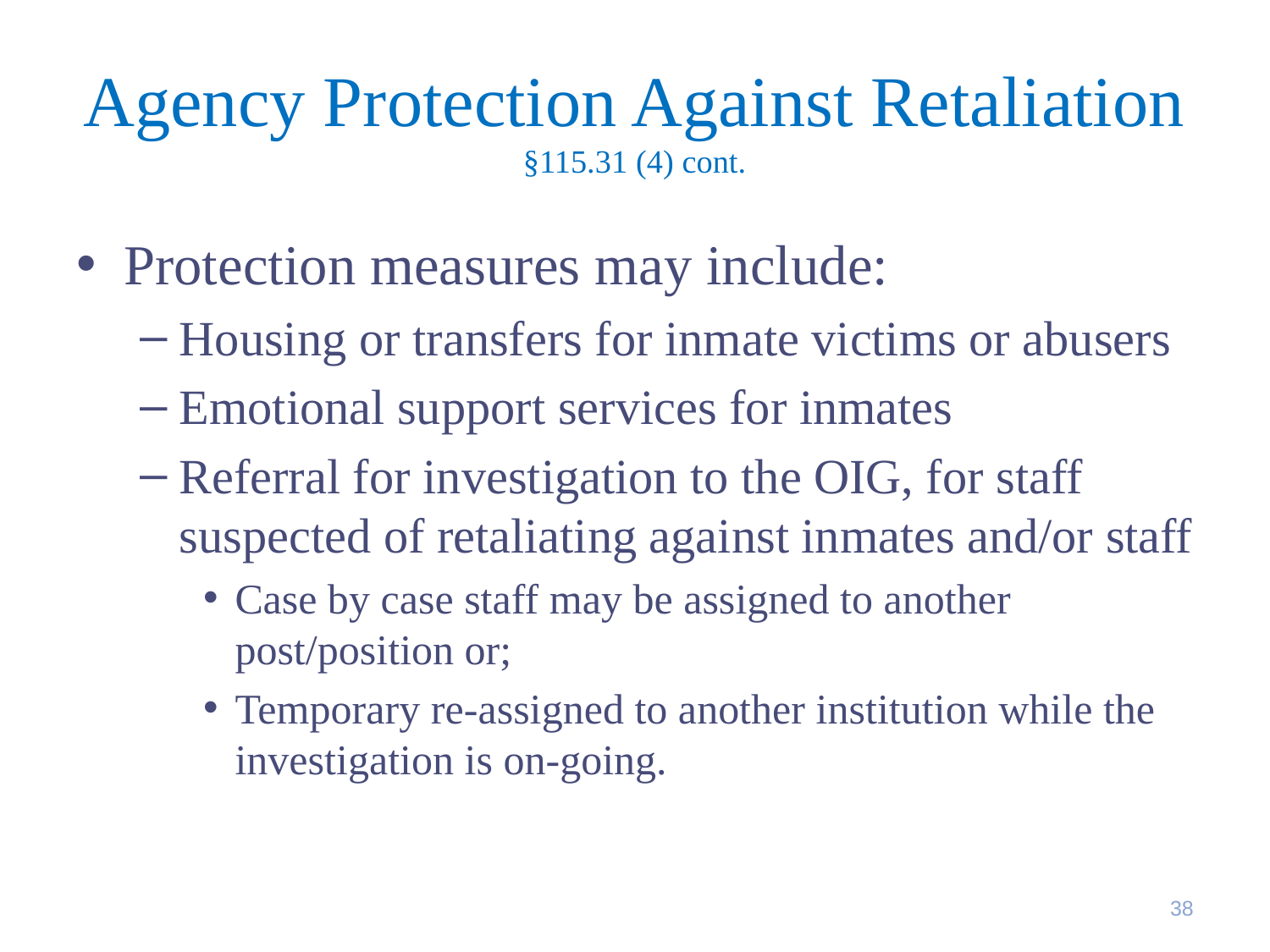

# Agency Protection Against Retaliation §115.31 (4) cont.
Protection measures may include:
Housing or transfers for inmate victims or abusers
Emotional support services for inmates
Referral for investigation to the OIG, for staff suspected of retaliating against inmates and/or staff
Case by case staff may be assigned to another post/position or;
Temporary re-assigned to another institution while the investigation is on-going.

38